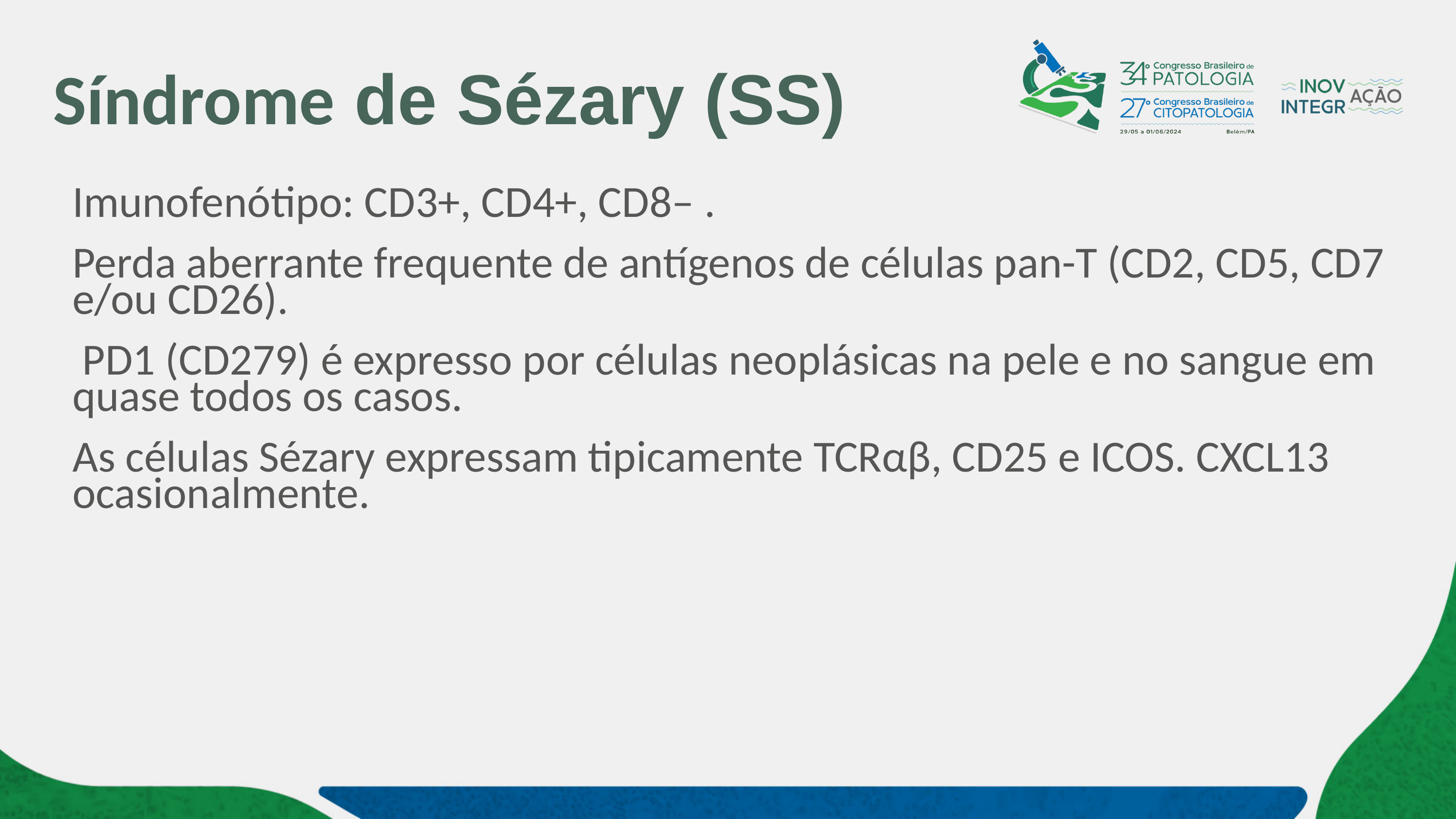

# Síndrome de Sézary (SS)
Imunofenótipo: CD3+, CD4+, CD8– .
Perda aberrante frequente de antígenos de células pan-T (CD2, CD5, CD7 e/ou CD26).
 PD1 (CD279) é expresso por células neoplásicas na pele e no sangue em quase todos os casos.
As células Sézary expressam tipicamente TCRαβ, CD25 e ICOS. CXCL13 ocasionalmente.